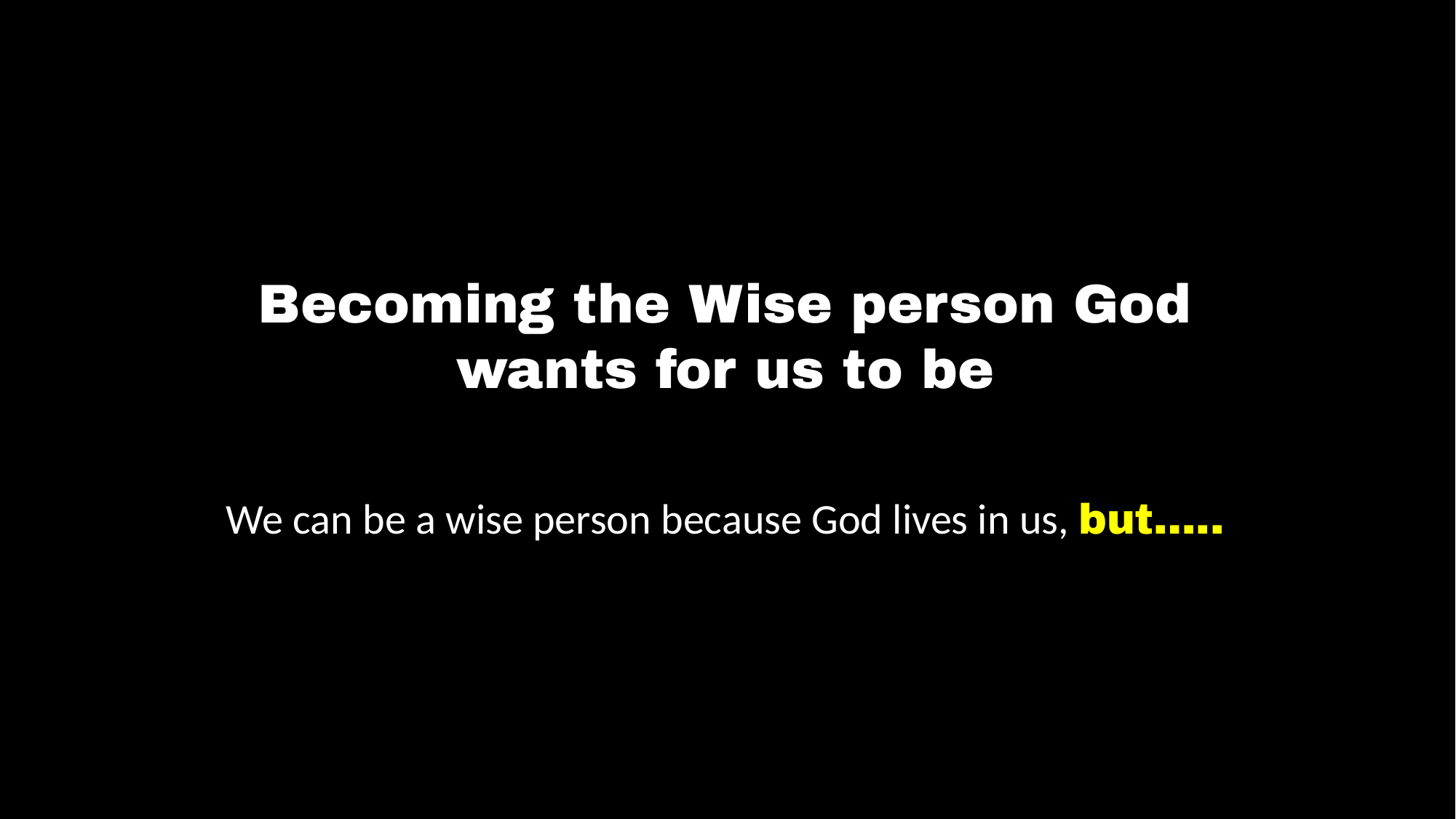

Becoming the Wise person God wants for us to be
We can be a wise person because God lives in us, but…..